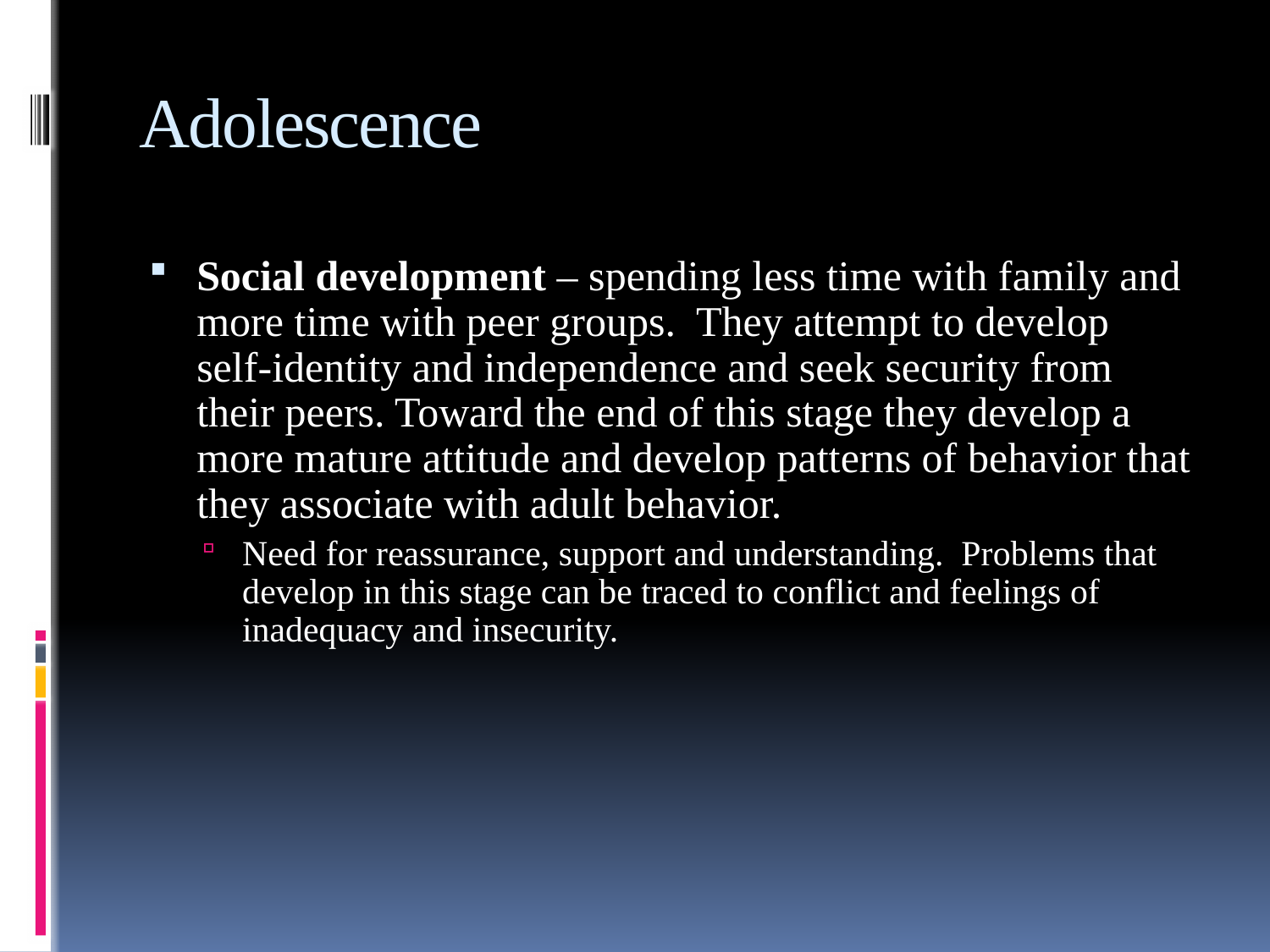

# Adolescence
Social development – spending less time with family and more time with peer groups.  They attempt to develop self-identity and independence and seek security from  their peers. Toward the end of this stage they develop a more mature attitude and develop patterns of behavior that they associate with adult behavior.
Need for reassurance, support and understanding.  Problems that develop in this stage can be traced to conflict and feelings of inadequacy and insecurity.